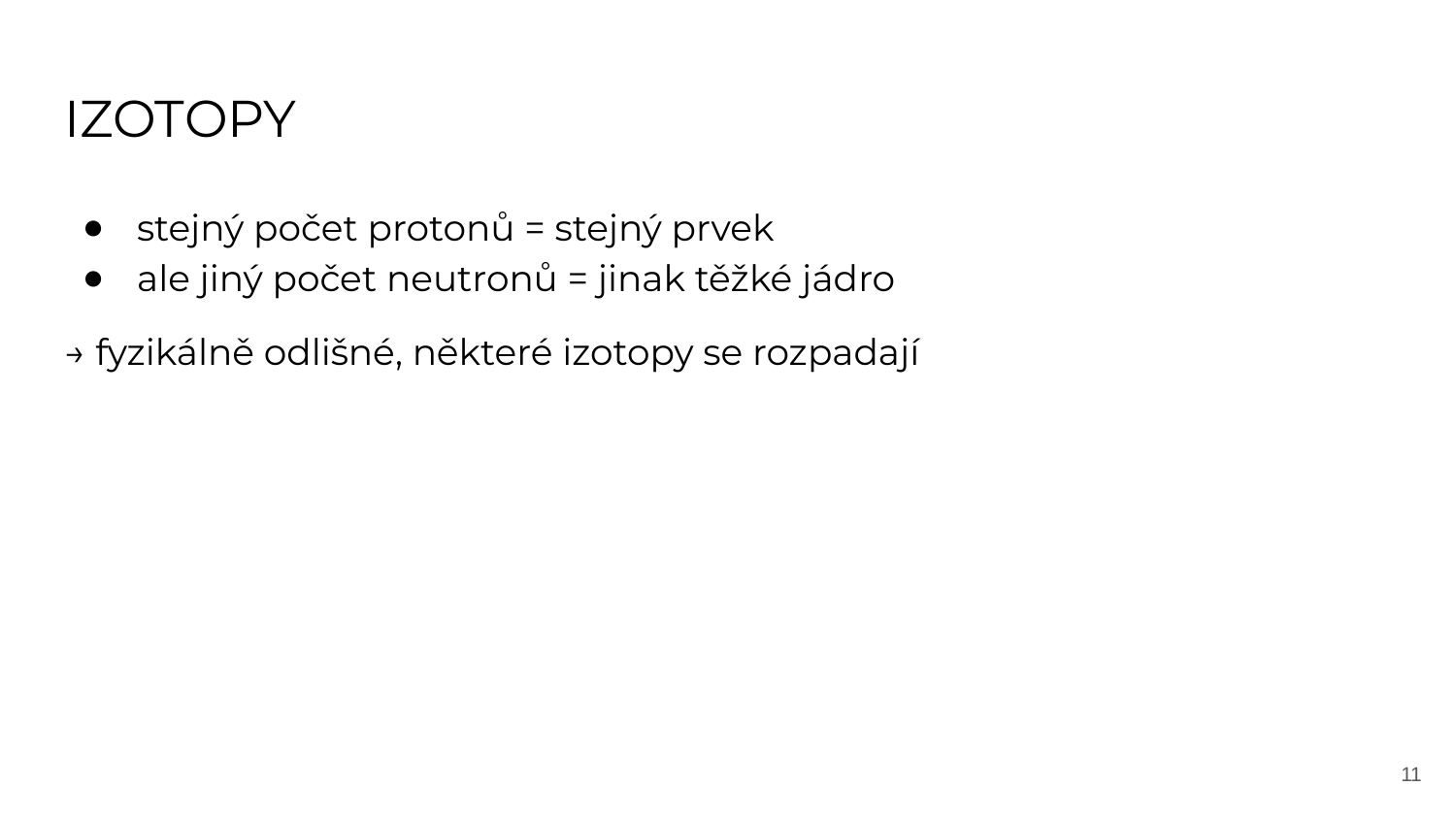

# IZOTOPY
stejný počet protonů = stejný prvek
ale jiný počet neutronů = jinak těžké jádro
→ fyzikálně odlišné, některé izotopy se rozpadají
11